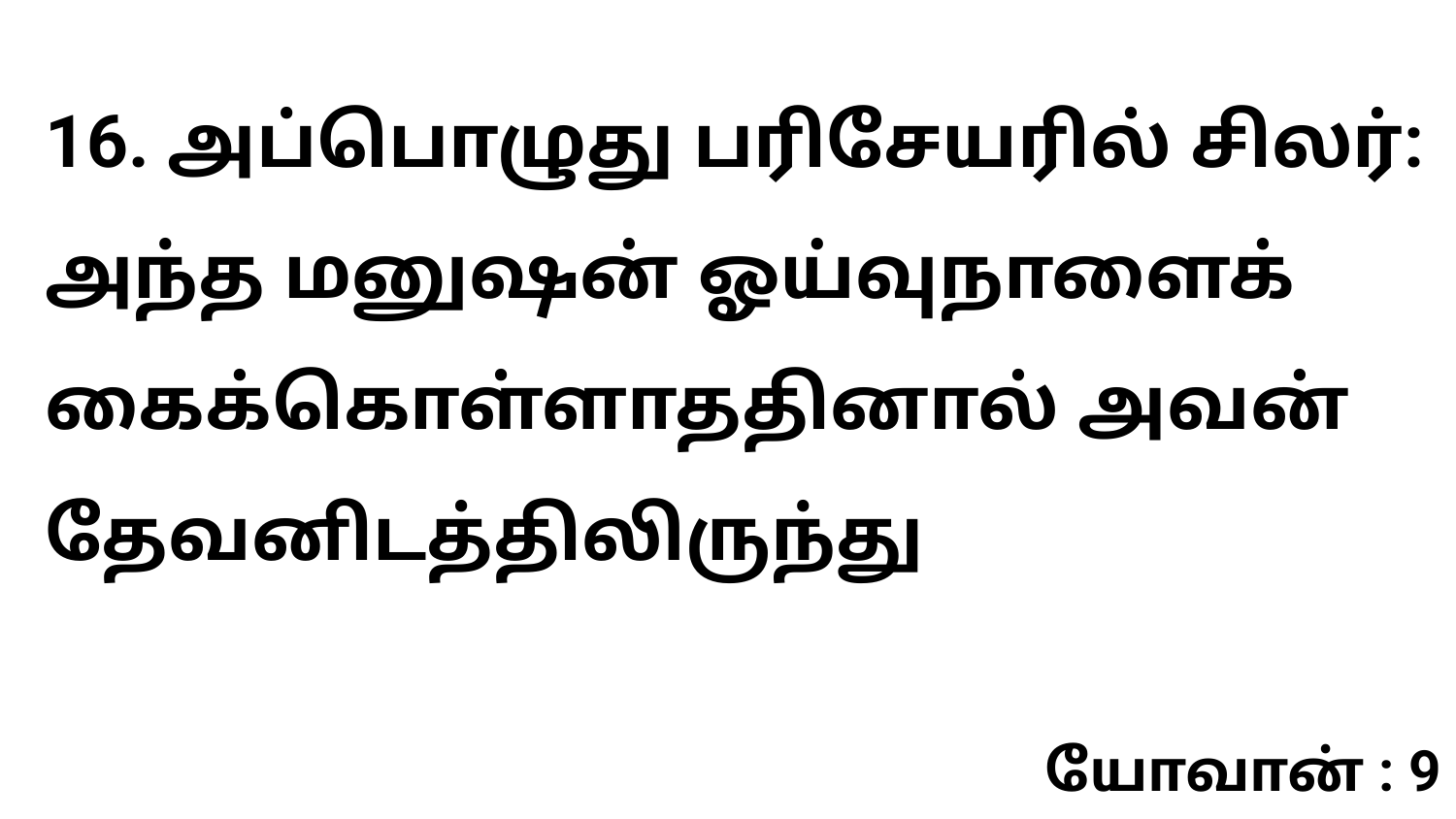

16. அப்பொழுது பரிசேயரில் சிலர்: அந்த மனுஷன் ஓய்வுநாளைக் கைக்கொள்ளாததினால் அவன் தேவனிடத்திலிருந்து
யோவான் : 9